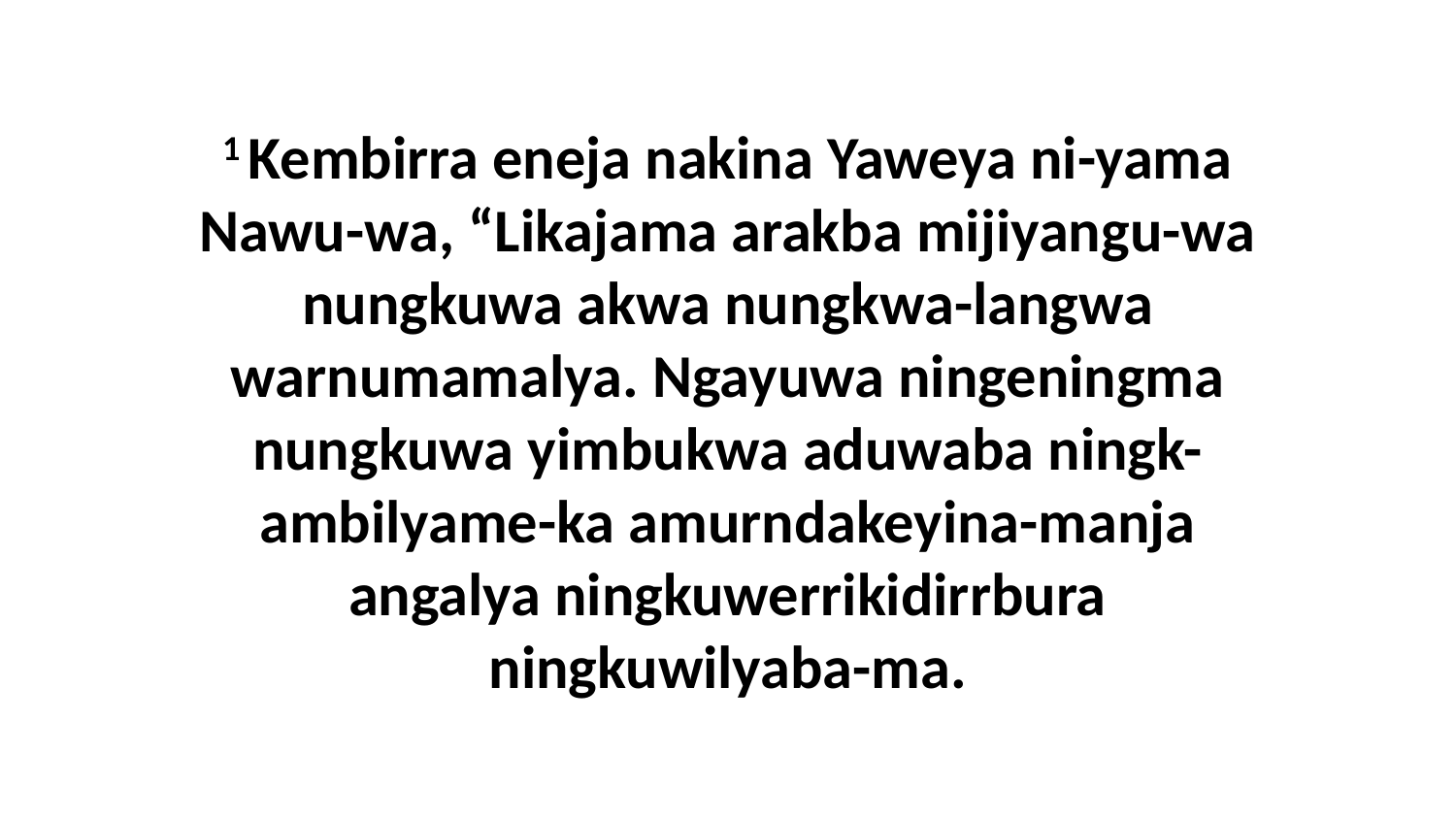

1 Kembirra eneja nakina Yaweya ni-yama Nawu-wa, “Likajama arakba mijiyangu-wa nungkuwa akwa nungkwa-langwa warnumamalya. Ngayuwa ningeningma nungkuwa yimbukwa aduwaba ningk-ambilyame-ka amurndakeyina-manja angalya ningkuwerrikidirrbura ningkuwilyaba-ma.